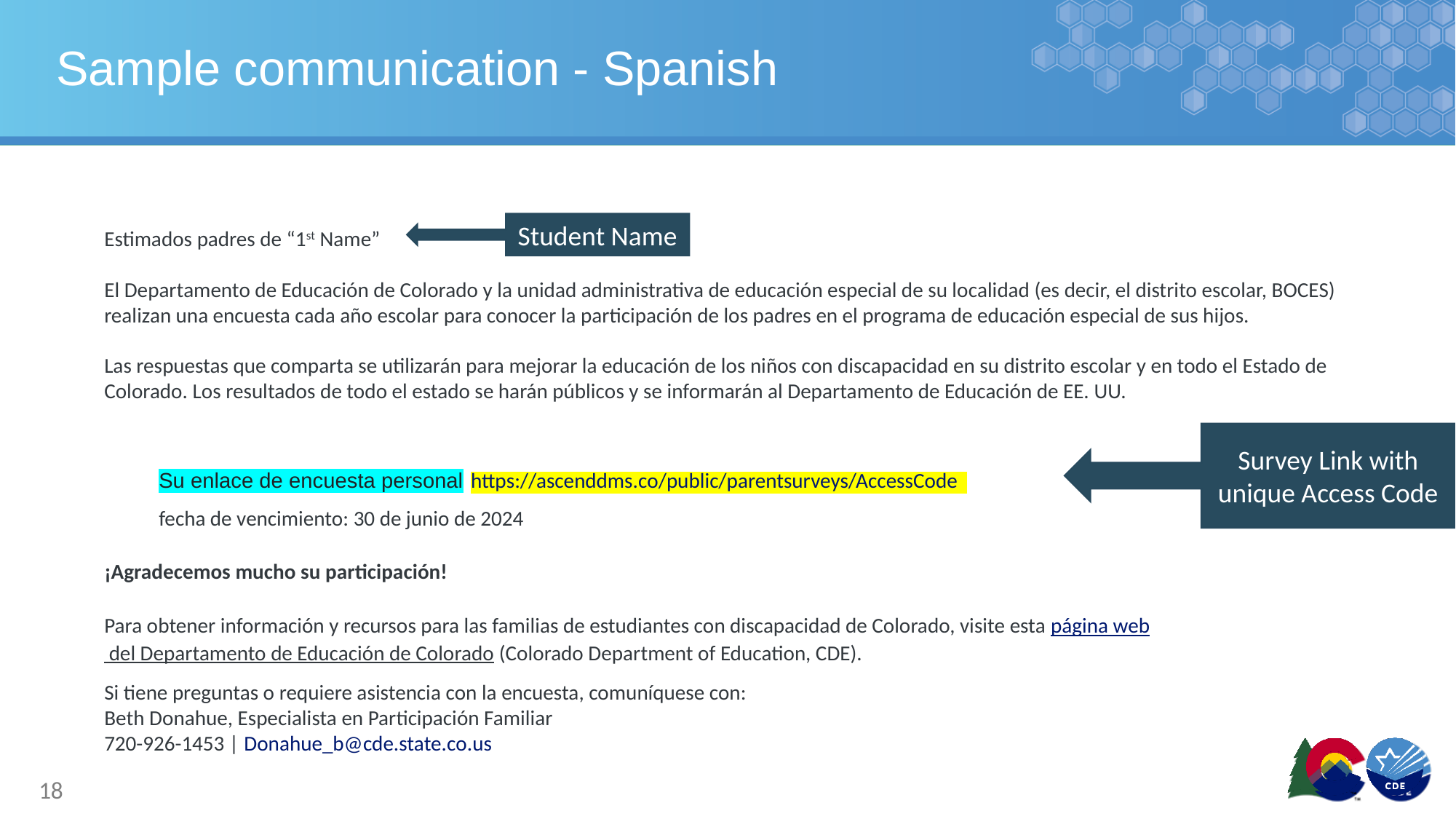

# Sample communication - Spanish
Student Name
Estimados padres de “1st Name”

El Departamento de Educación de Colorado y la unidad administrativa de educación especial de su localidad (es decir, el distrito escolar, BOCES) realizan una encuesta cada año escolar para conocer la participación de los padres en el programa de educación especial de sus hijos.

Las respuestas que comparta se utilizarán para mejorar la educación de los niños con discapacidad en su distrito escolar y en todo el Estado de Colorado. Los resultados de todo el estado se harán públicos y se informarán al Departamento de Educación de EE. UU.

Su enlace de encuesta personal  https://ascenddms.co/public/parentsurveys/AccessCode
fecha de vencimiento: 30 de junio de 2024

¡Agradecemos mucho su participación!

Para obtener información y recursos para las familias de estudiantes con discapacidad de Colorado, visite esta página web del Departamento de Educación de Colorado (Colorado Department of Education, CDE).
Si tiene preguntas o requiere asistencia con la encuesta, comuníquese con:
Beth Donahue, Especialista en Participación Familiar
720-926-1453 | Donahue_b@cde.state.co.us
Survey Link with unique Access Code
18